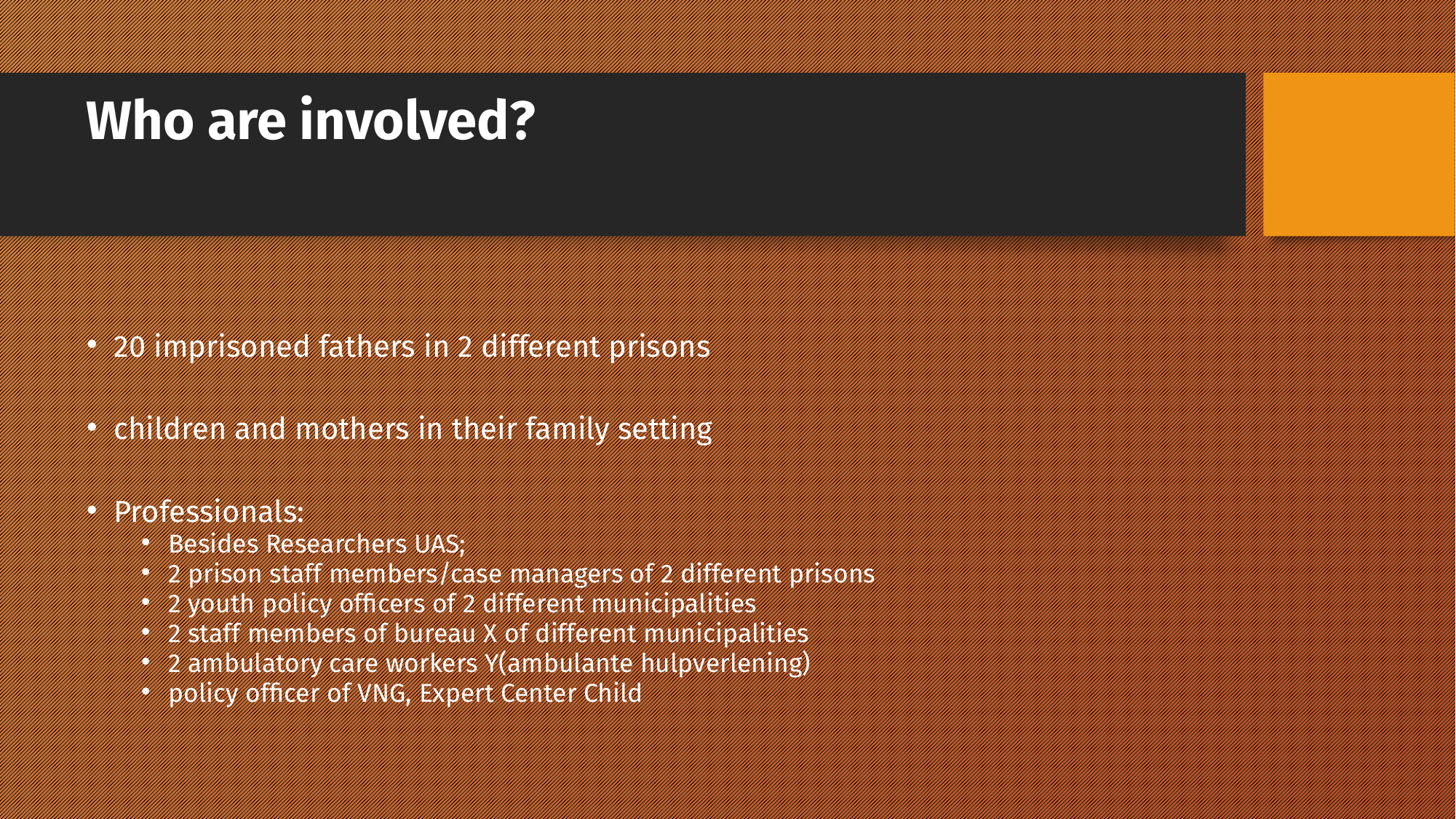

Who are involved?

20 imprisoned fathers in 2 different prisons

children and mothers in their family setting

Professionals:
Besides Researchers UAS;
2 prison staff members/case managers of 2 different prisons
2 youth policy officers of 2 different municipalities
2 staff members of bureau X of different municipalities
2 ambulatory care workers Y(ambulante hulpverlening)
policy officer of VNG, Expert Center Child